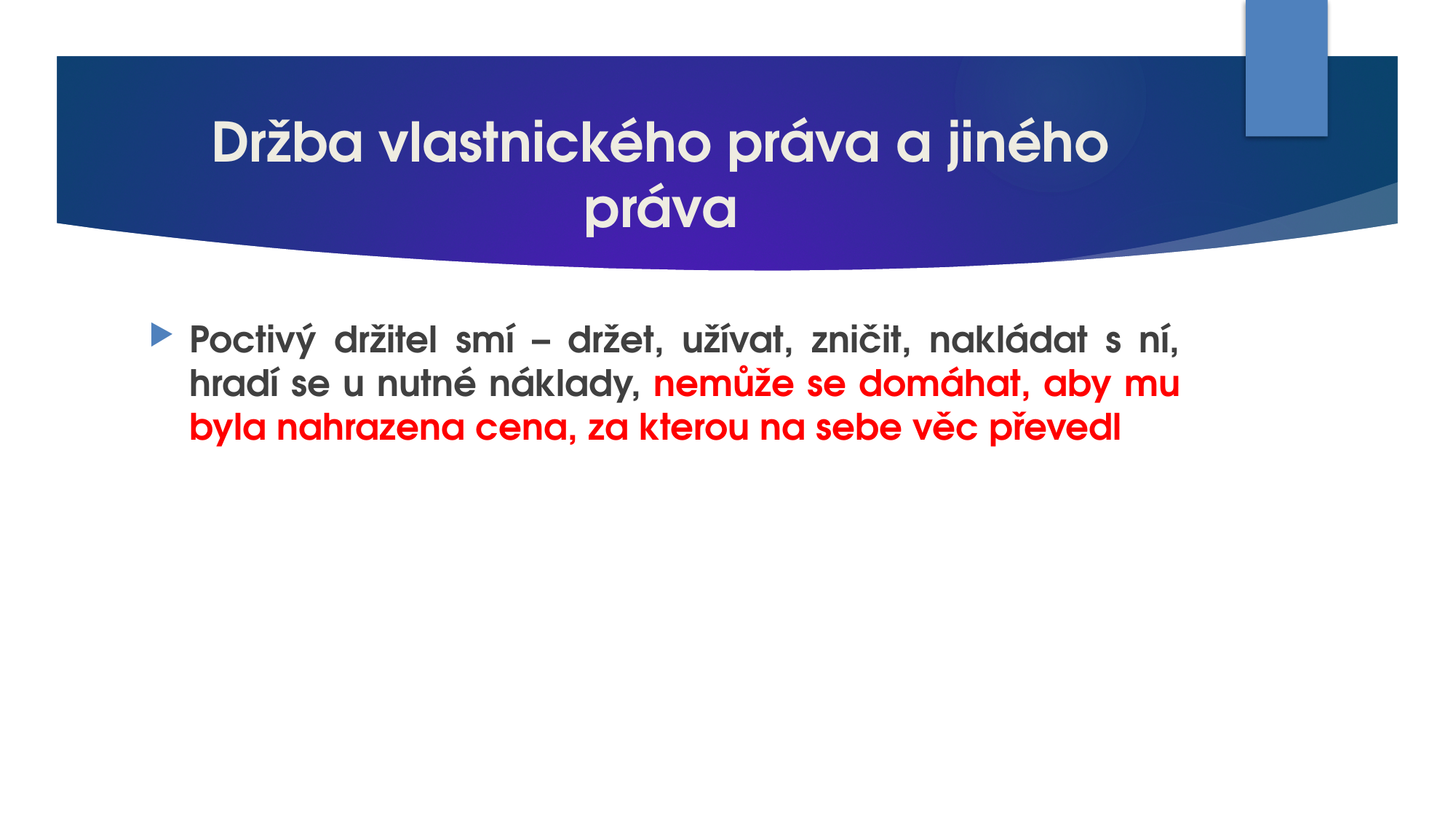

# Držba vlastnického práva a jiného práva
Poctivý držitel smí – držet, užívat, zničit, nakládat s ní, hradí se u nutné náklady, nemůže se domáhat, aby mu byla nahrazena cena, za kterou na sebe věc převedl